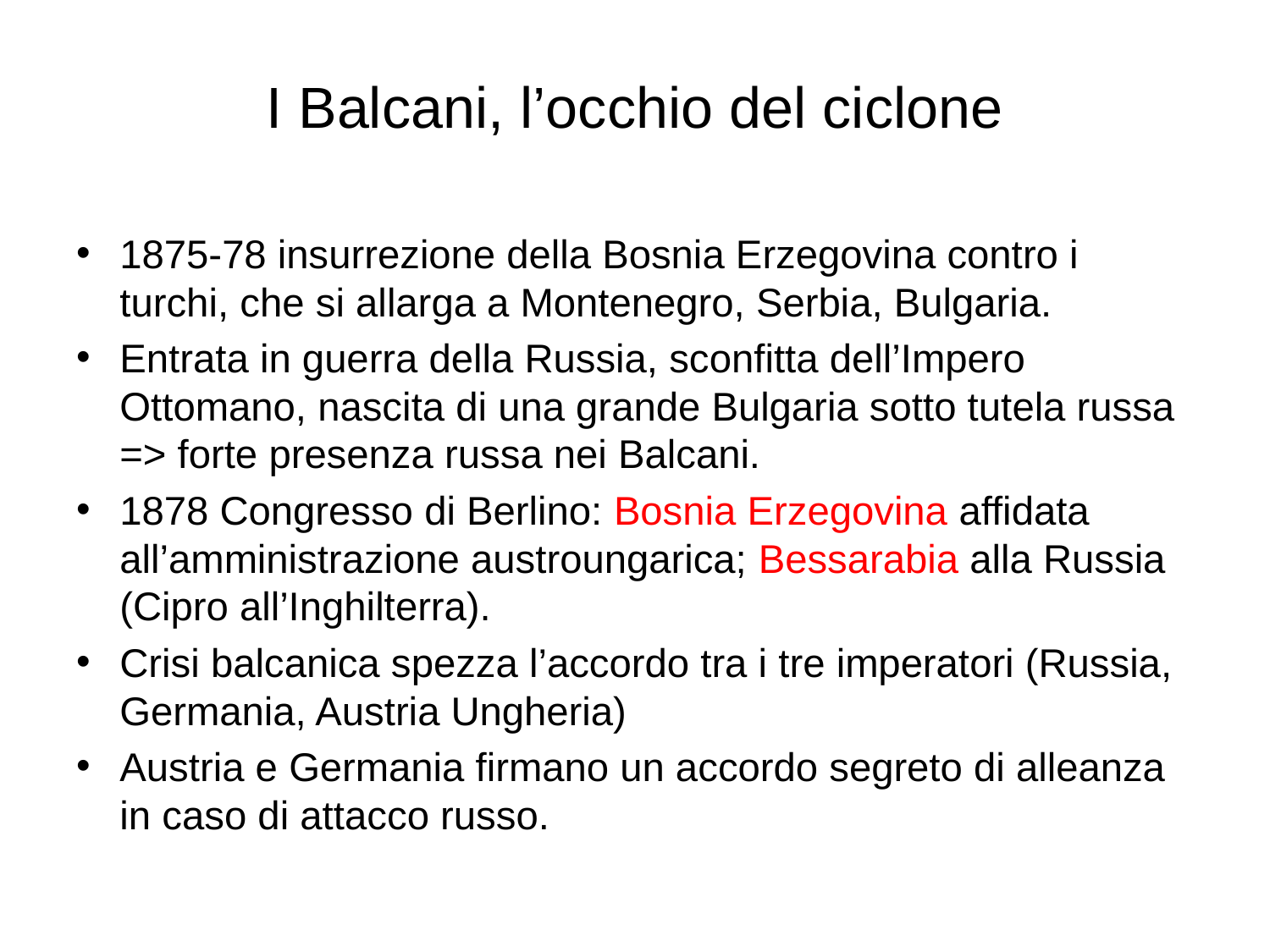

# I Balcani, l’occhio del ciclone
1875-78 insurrezione della Bosnia Erzegovina contro i turchi, che si allarga a Montenegro, Serbia, Bulgaria.
Entrata in guerra della Russia, sconfitta dell’Impero Ottomano, nascita di una grande Bulgaria sotto tutela russa => forte presenza russa nei Balcani.
1878 Congresso di Berlino: Bosnia Erzegovina affidata all’amministrazione austroungarica; Bessarabia alla Russia (Cipro all’Inghilterra).
Crisi balcanica spezza l’accordo tra i tre imperatori (Russia, Germania, Austria Ungheria)
Austria e Germania firmano un accordo segreto di alleanza in caso di attacco russo.